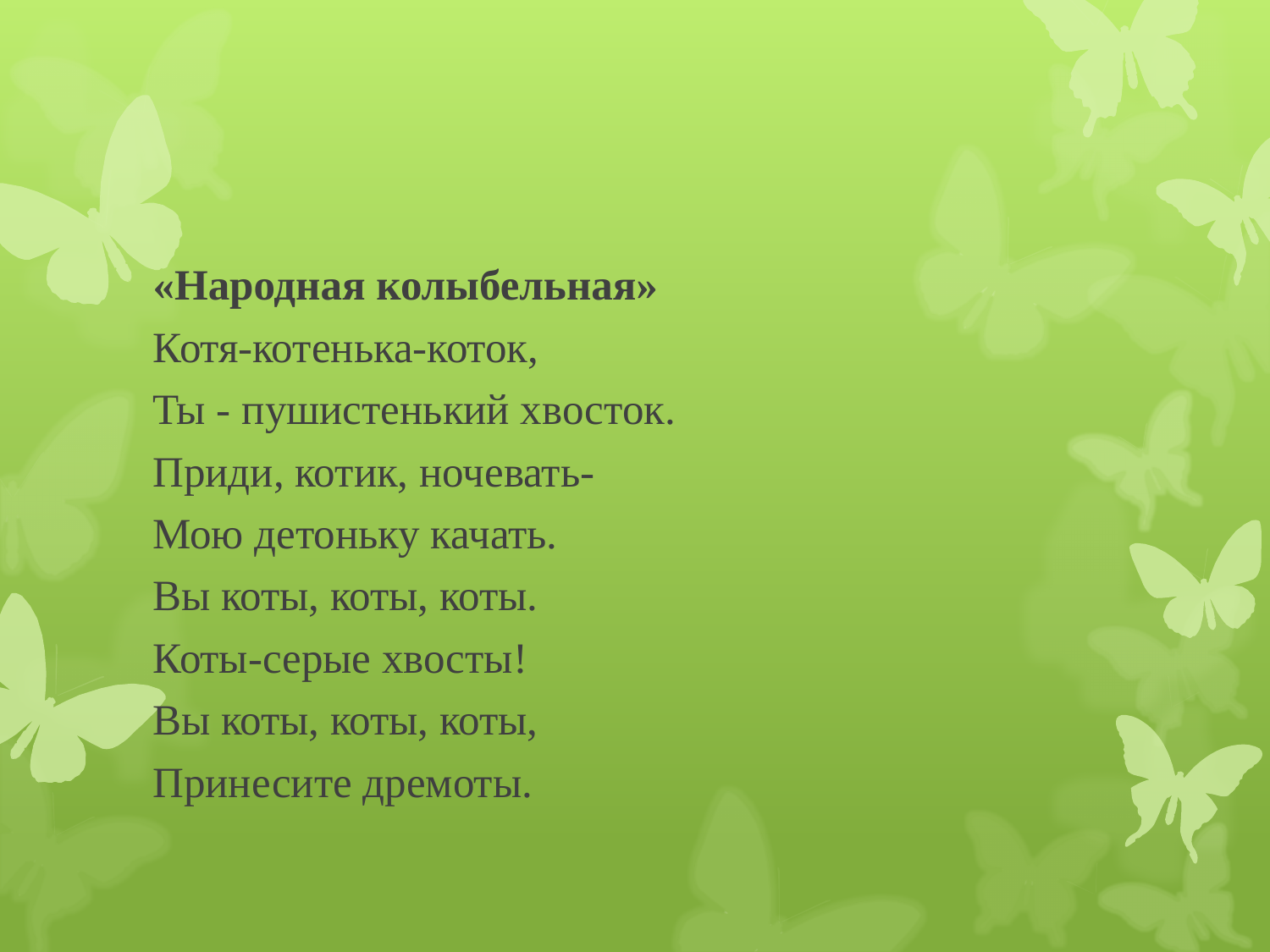

#
«Народная колыбельная»
Котя-котенька-коток,
Ты - пушистенький хвосток.
Приди, котик, ночевать-
Мою детоньку качать.
Вы коты, коты, коты.
Коты-серые хвосты!
Вы коты, коты, коты,
Принесите дремоты.